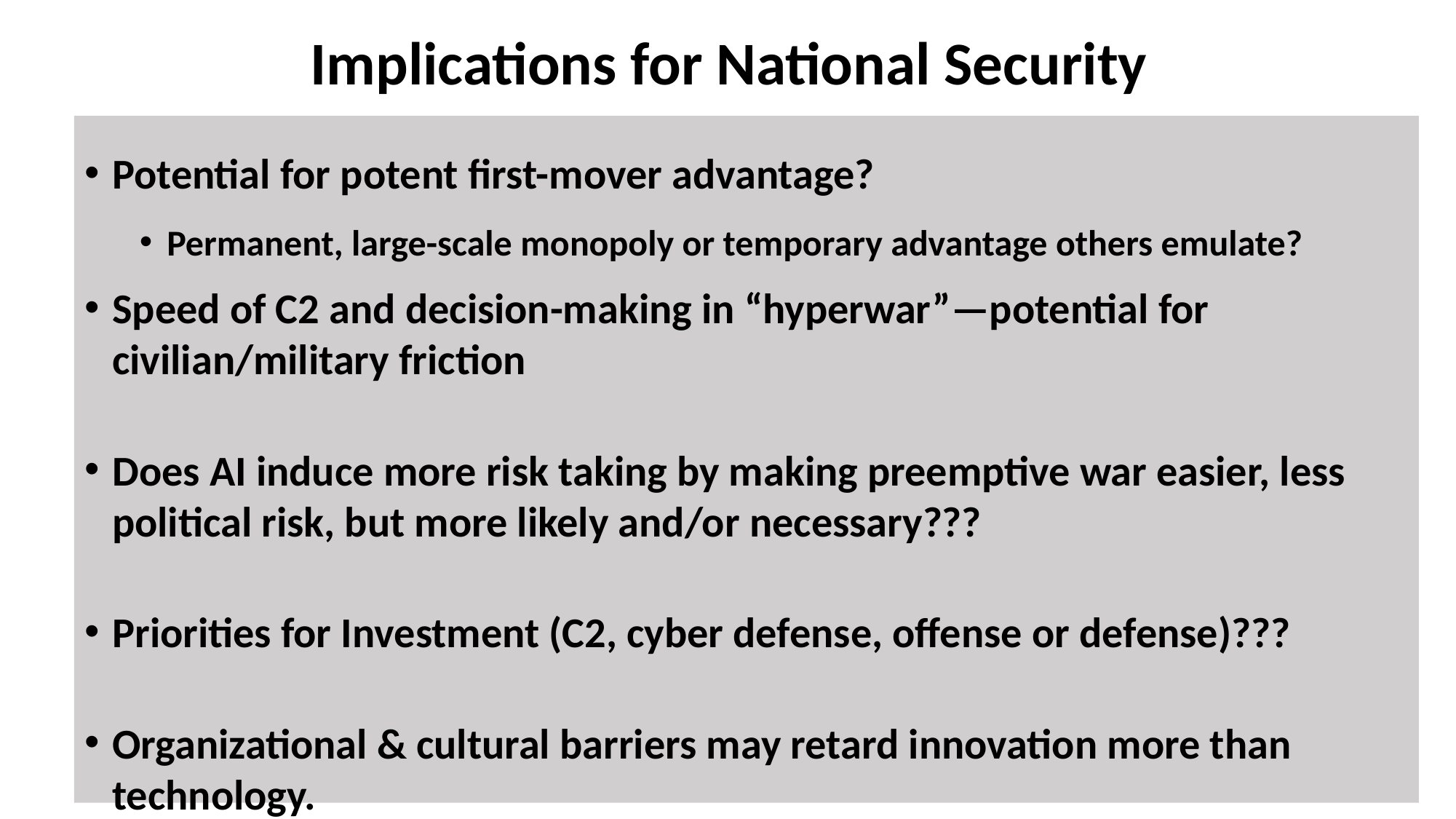

# Implications for National Security
Potential for potent first-mover advantage?
Permanent, large-scale monopoly or temporary advantage others emulate?
Speed of C2 and decision-making in “hyperwar”—potential for civilian/military friction
Does AI induce more risk taking by making preemptive war easier, less political risk, but more likely and/or necessary???
Priorities for Investment (C2, cyber defense, offense or defense)???
Organizational & cultural barriers may retard innovation more than technology.
37